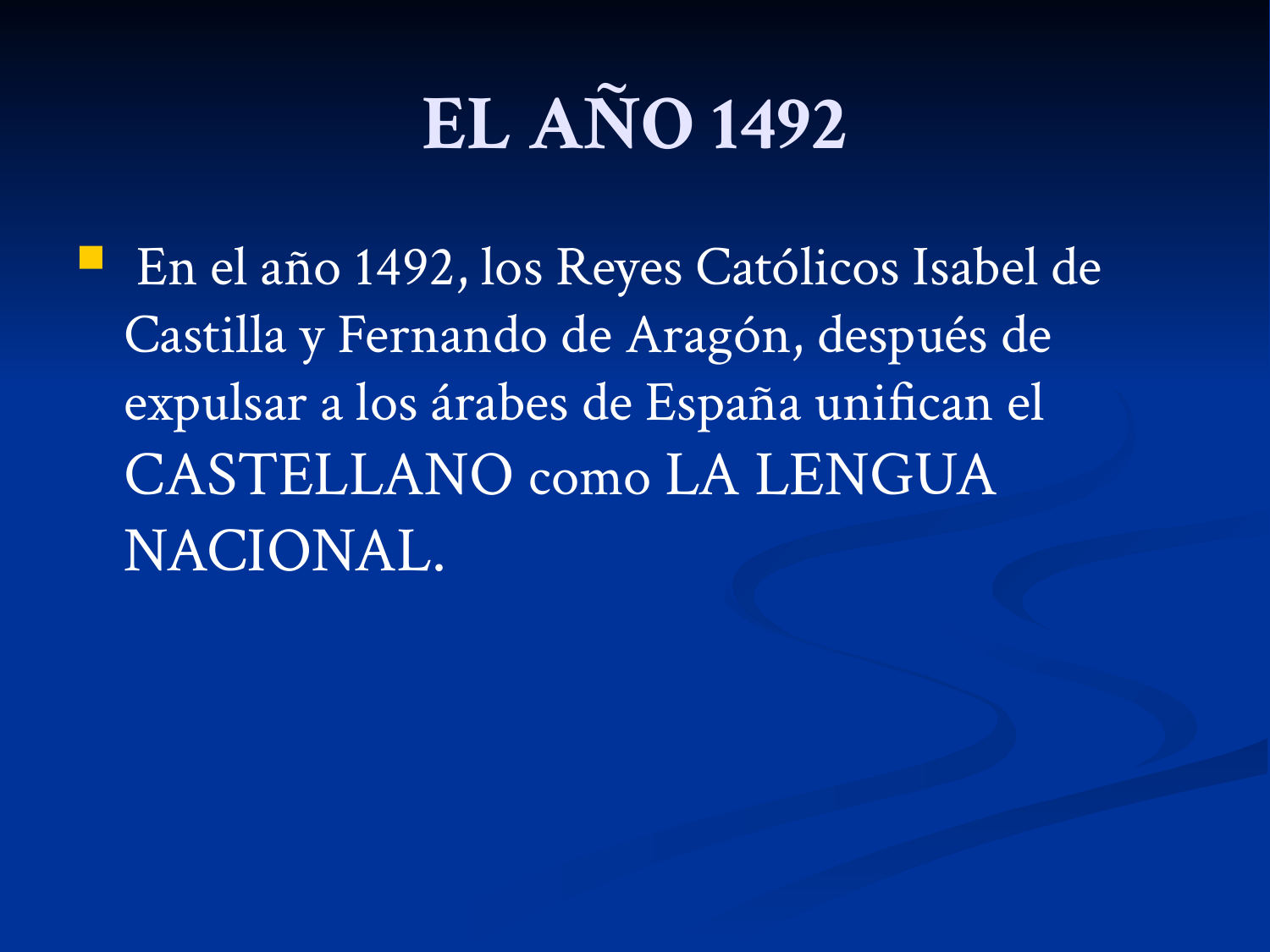

# EL AÑO 1492
 En el año 1492, los Reyes Católicos Isabel de Castilla y Fernando de Aragón, después de expulsar a los árabes de España unifican el CASTELLANO como LA LENGUA NACIONAL.